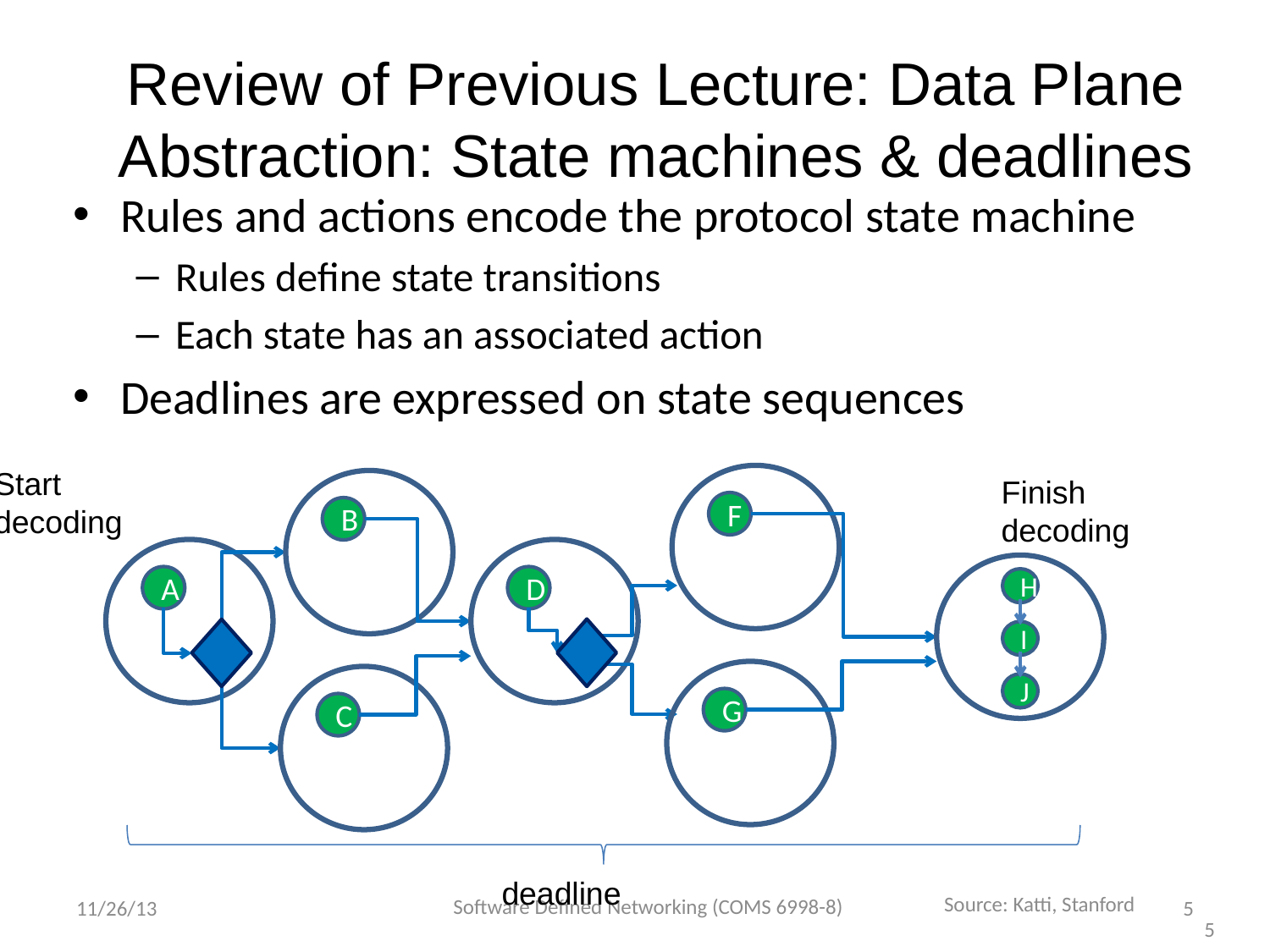

# Review of Previous Lecture: Data Plane Abstraction: State machines & deadlines
Rules and actions encode the protocol state machine
Rules define state transitions
Each state has an associated action
Deadlines are expressed on state sequences
Start
decoding

Finish
decoding

F
B

A
D
H
I
J

G
C

deadline
Software Defined Networking (COMS 6998-8)
Source: Katti, Stanford
11/26/13
5
5